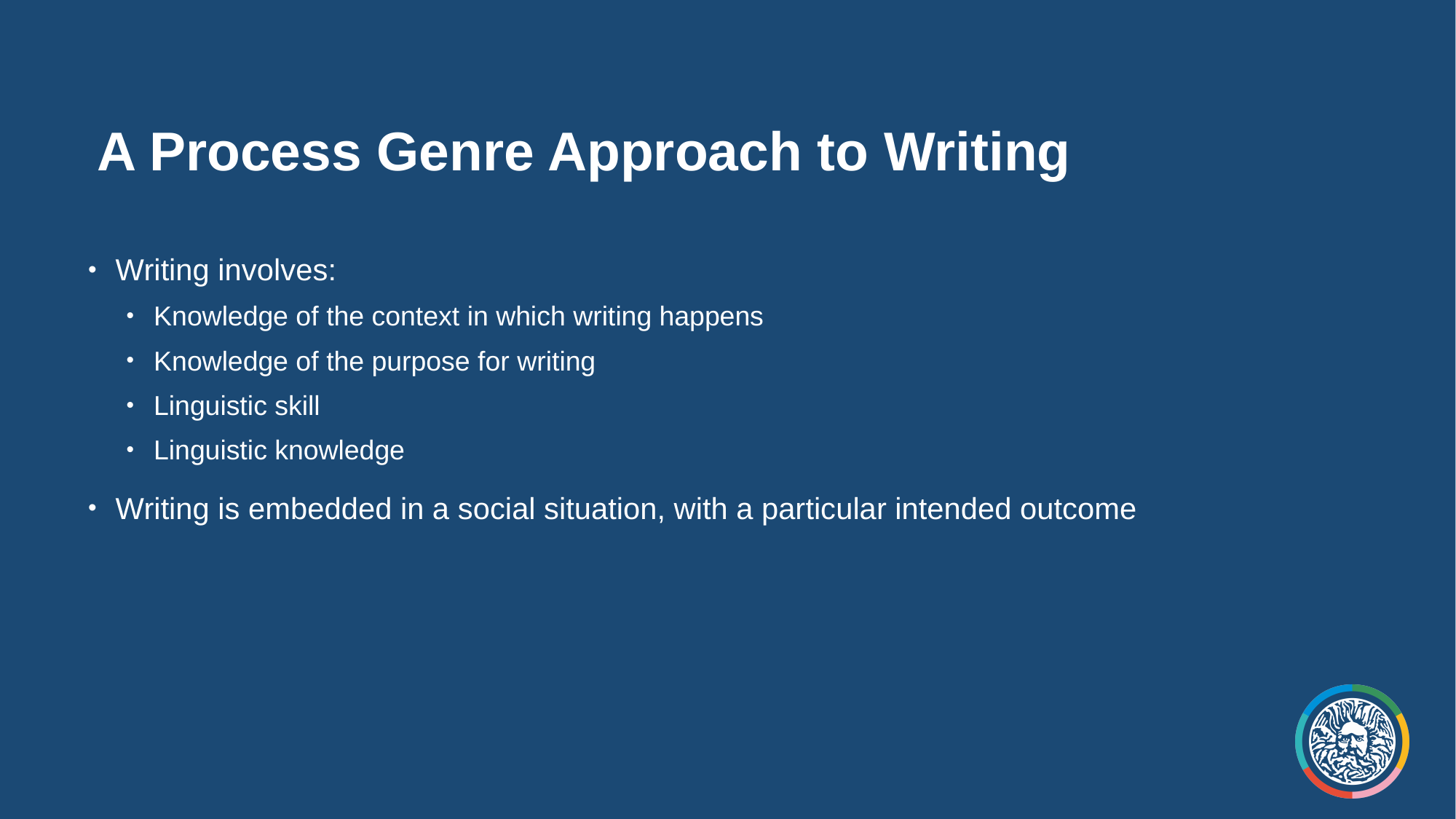

# A Process Genre Approach to Writing

Writing involves:
Knowledge of the context in which writing happens
Knowledge of the purpose for writing
Linguistic skill
Linguistic knowledge
Writing is embedded in a social situation, with a particular intended outcome